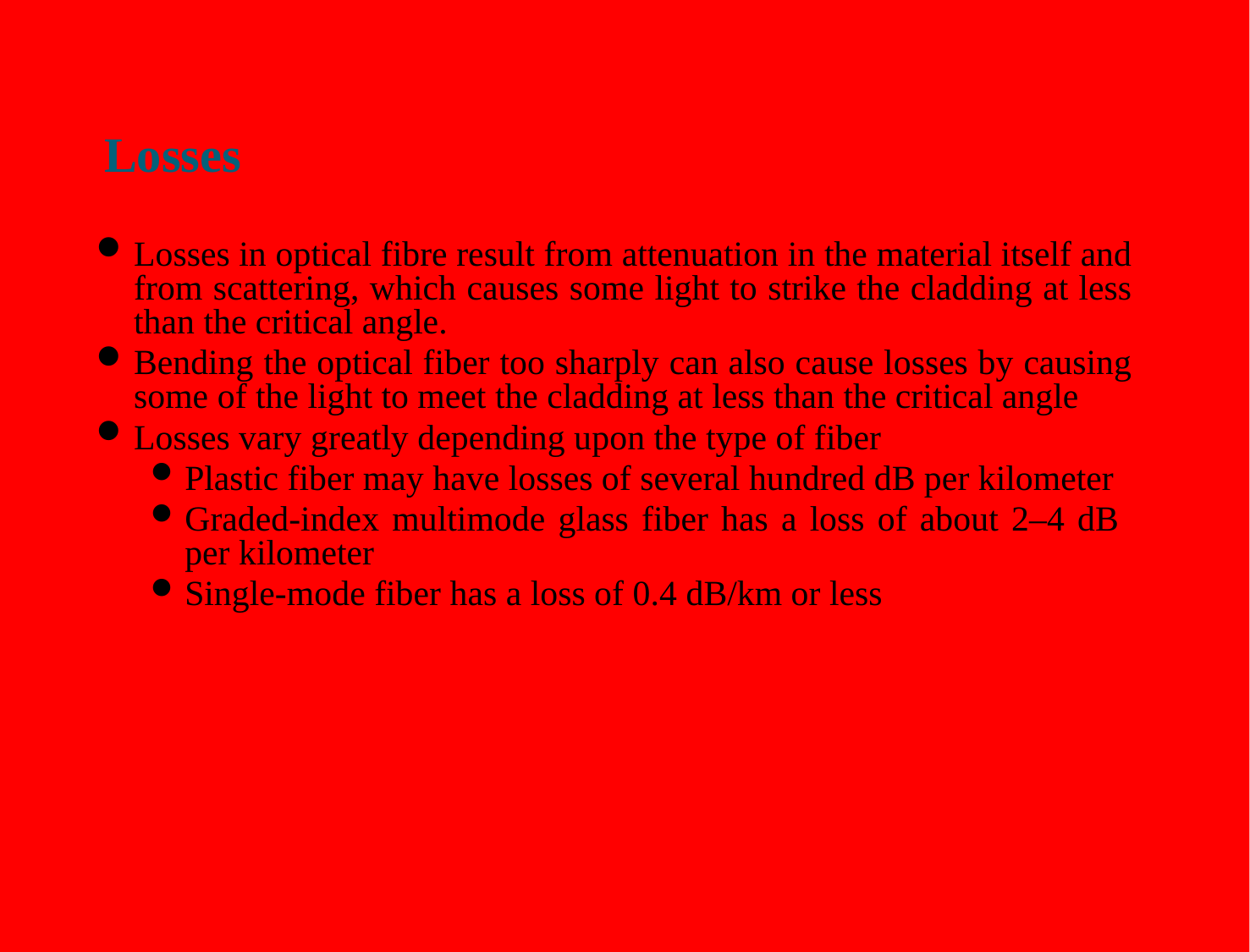

# Losses
Losses in optical fibre result from attenuation in the material itself and from scattering, which causes some light to strike the cladding at less than the critical angle.
Bending the optical fiber too sharply can also cause losses by causing some of the light to meet the cladding at less than the critical angle
Losses vary greatly depending upon the type of fiber
Plastic fiber may have losses of several hundred dB per kilometer
Graded-index multimode glass fiber has a loss of about 2–4 dB
per kilometer
Single-mode fiber has a loss of 0.4 dB/km or less